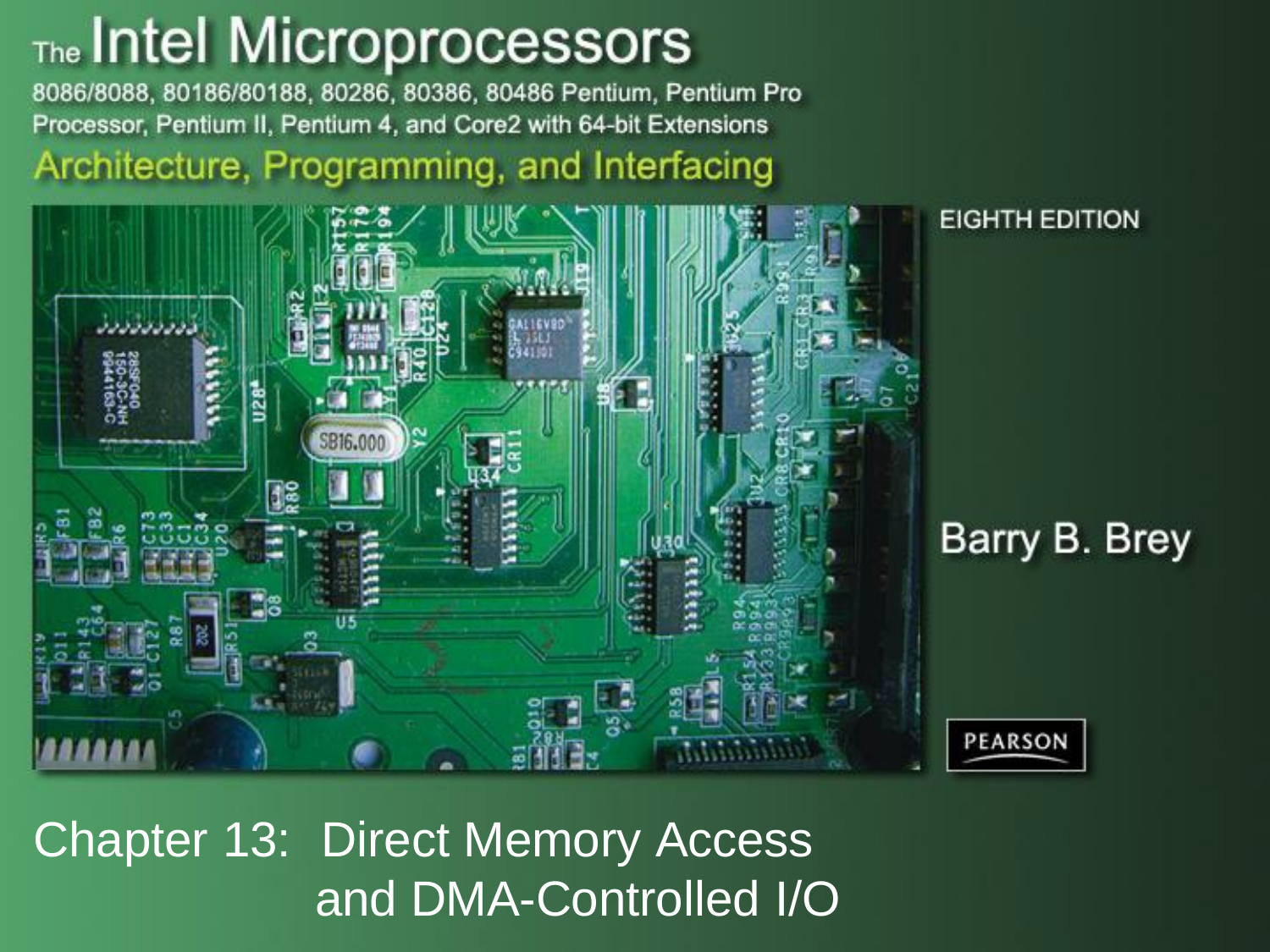

Chapter 13:	Direct Memory Access
and DMA-Controlled I/O